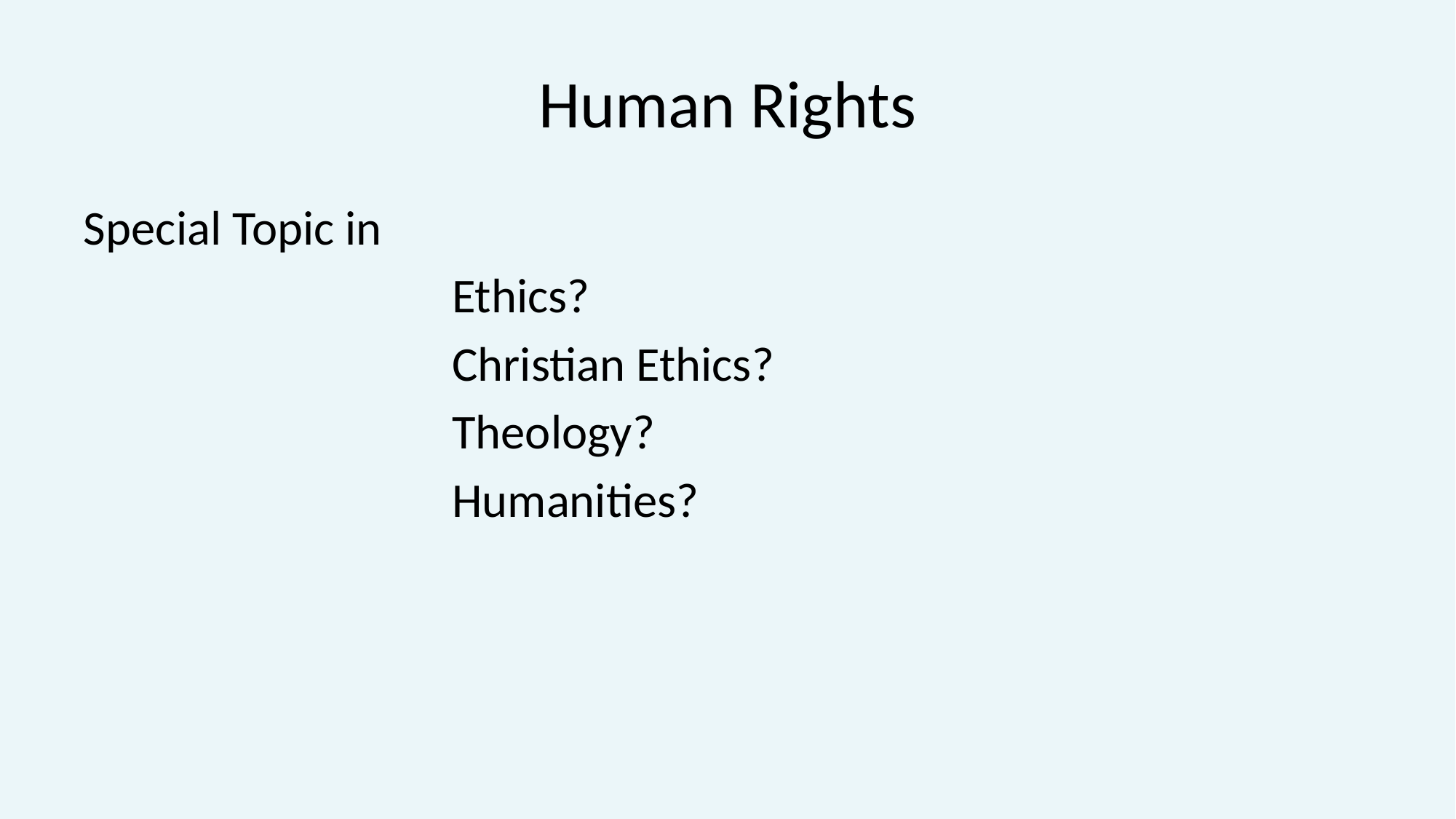

# Human Rights
Special Topic in
				Ethics?
				Christian Ethics?
				Theology?
				Humanities?